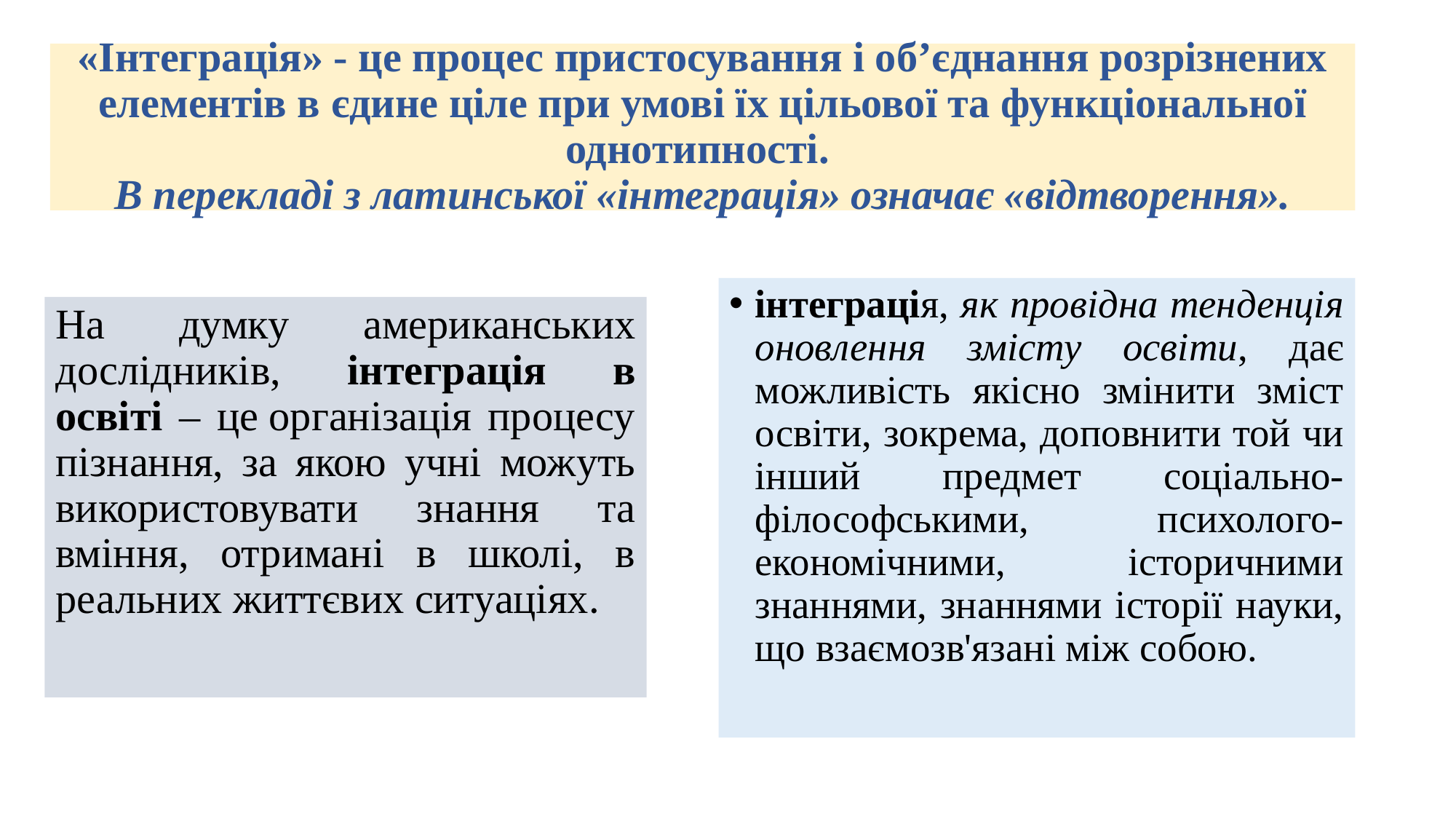

# «Інтеграція» - це процес пристосування і об’єднання розрізнених елементів в єдине ціле при умові їх цільової та функціональної однотипності. В перекладі з латинської «інтеграція» означає «відтворення».
інтеграція, як провідна тенденція оновлення змісту освіти, дає можливість якісно змінити зміст освіти, зокрема, доповнити той чи інший предмет соціально-філософськими, психолого-економічними, історичними знаннями, знаннями історії науки, що взаємозв'язані між собою.
На думку американських дослідників, інтеграція в освіті – це організація процесу пізнання, за якою учні можуть використовувати знання та вміння, отримані в школі, в реальних життєвих ситуаціях.